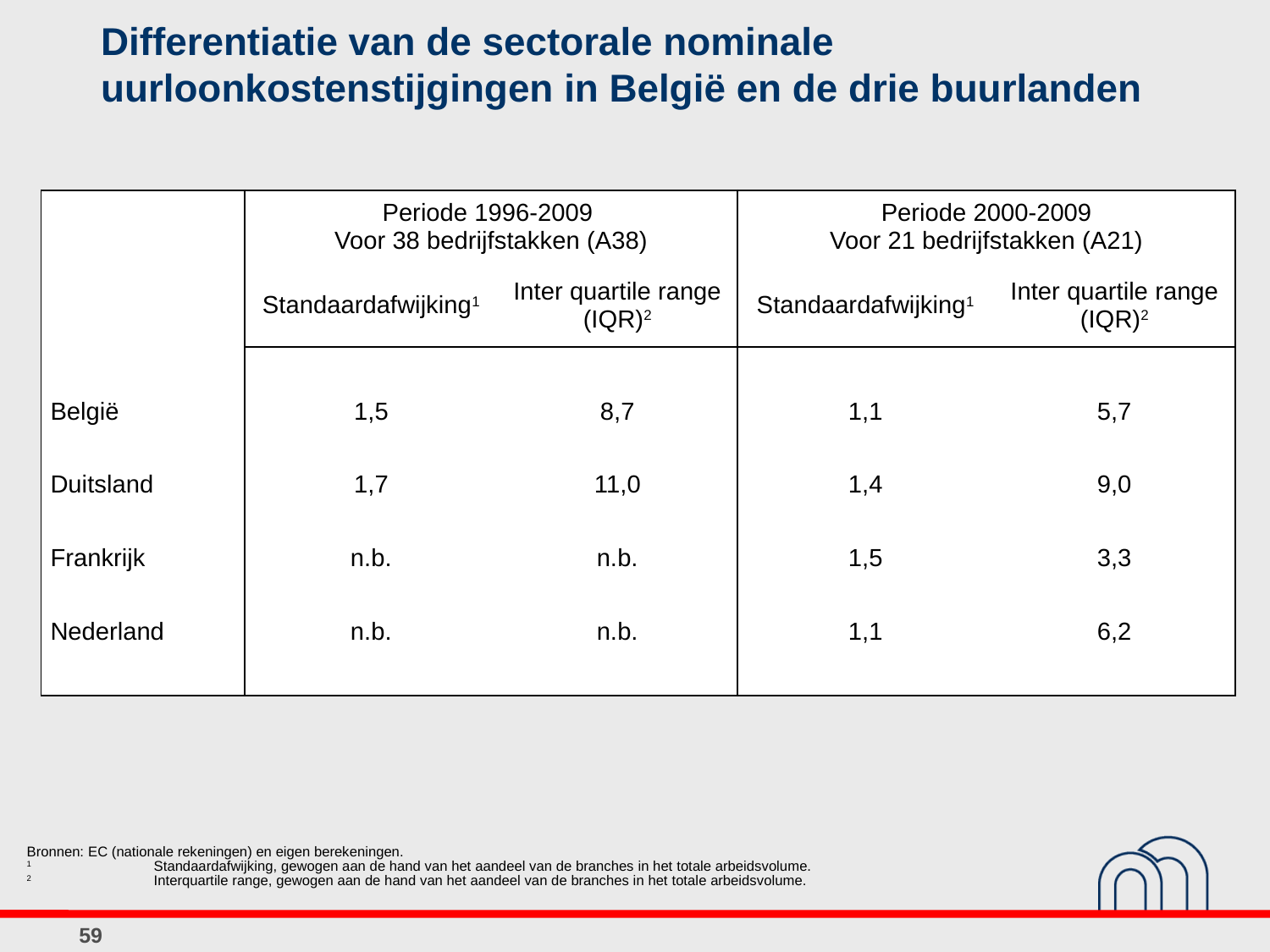

# Differentiatie van de sectorale nominale uurloonkostenstijgingen in België en de drie buurlanden
|  | Periode 1996-2009 Voor 38 bedrijfstakken (A38) |  | Periode 2000-2009 Voor 21 bedrijfstakken (A21) |  |
| --- | --- | --- | --- | --- |
|  | Standaardafwijking1 | Inter quartile range (IQR)2 | Standaardafwijking1 | Inter quartile range (IQR)2 |
|  |  |  |  |  |
| België | 1,5 | 8,7 | 1,1 | 5,7 |
| Duitsland | 1,7 | 11,0 | 1,4 | 9,0 |
| Frankrijk | n.b. | n.b. | 1,5 | 3,3 |
| Nederland | n.b. | n.b. | 1,1 | 6,2 |
|  |  |  |  |  |
| Bronnen: EC (nationale rekeningen) en eigen berekeningen. 1 Standaardafwijking, gewogen aan de hand van het aandeel van de branches in het totale arbeidsvolume. 2 Interquartile range, gewogen aan de hand van het aandeel van de branches in het totale arbeidsvolume. |
| --- |
59